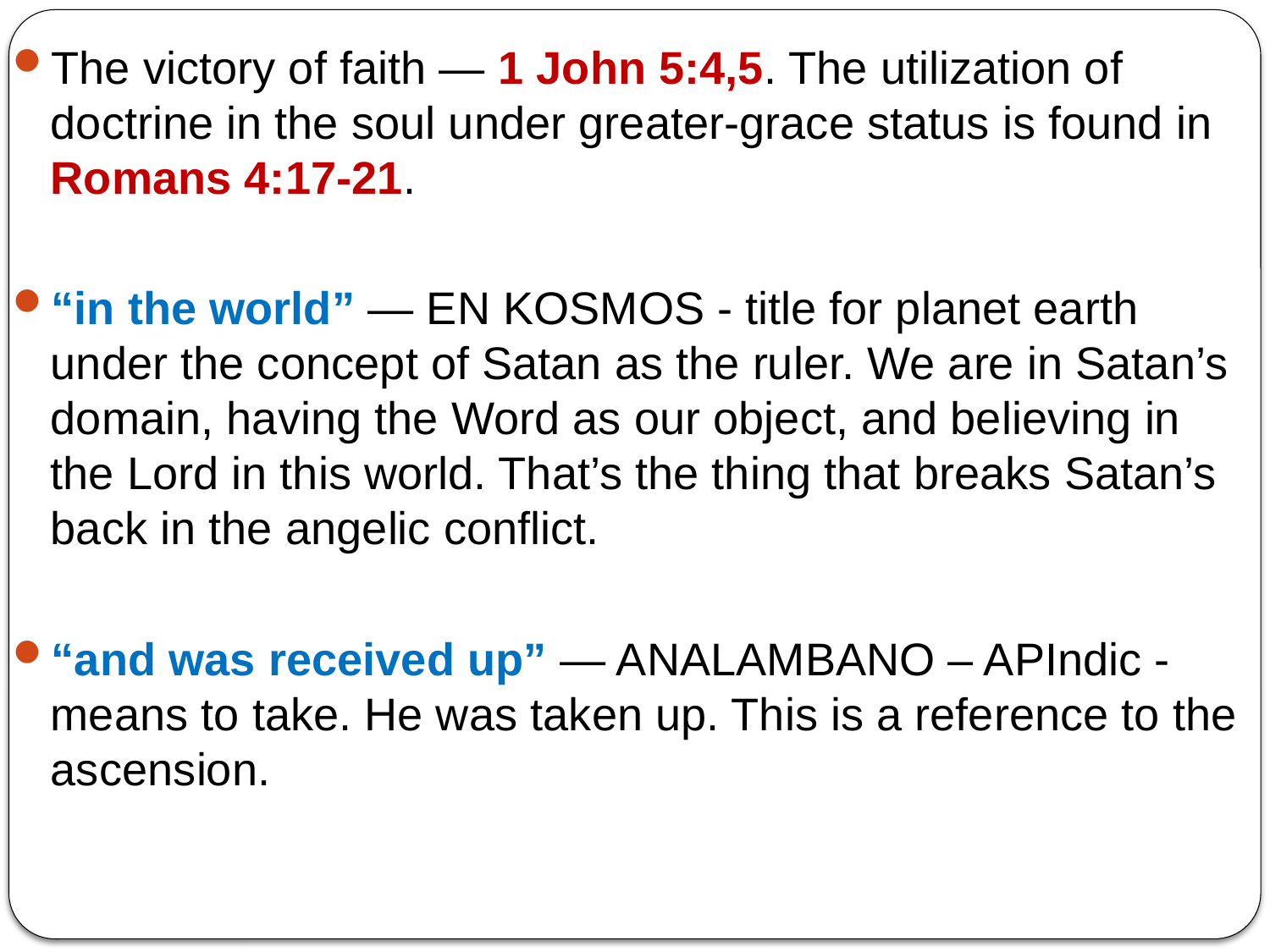

The victory of faith — 1 John 5:4,5. The utilization of doctrine in the soul under greater-grace status is found in Romans 4:17-21.

“in the world” — EN KOSMOS - title for planet earth under the concept of Satan as the ruler. We are in Satan’s domain, having the Word as our object, and believing in the Lord in this world. That’s the thing that breaks Satan’s back in the angelic conflict.

“and was received up” — ANALAMBANO – APIndic -  means to take. He was taken up. This is a reference to the ascension.